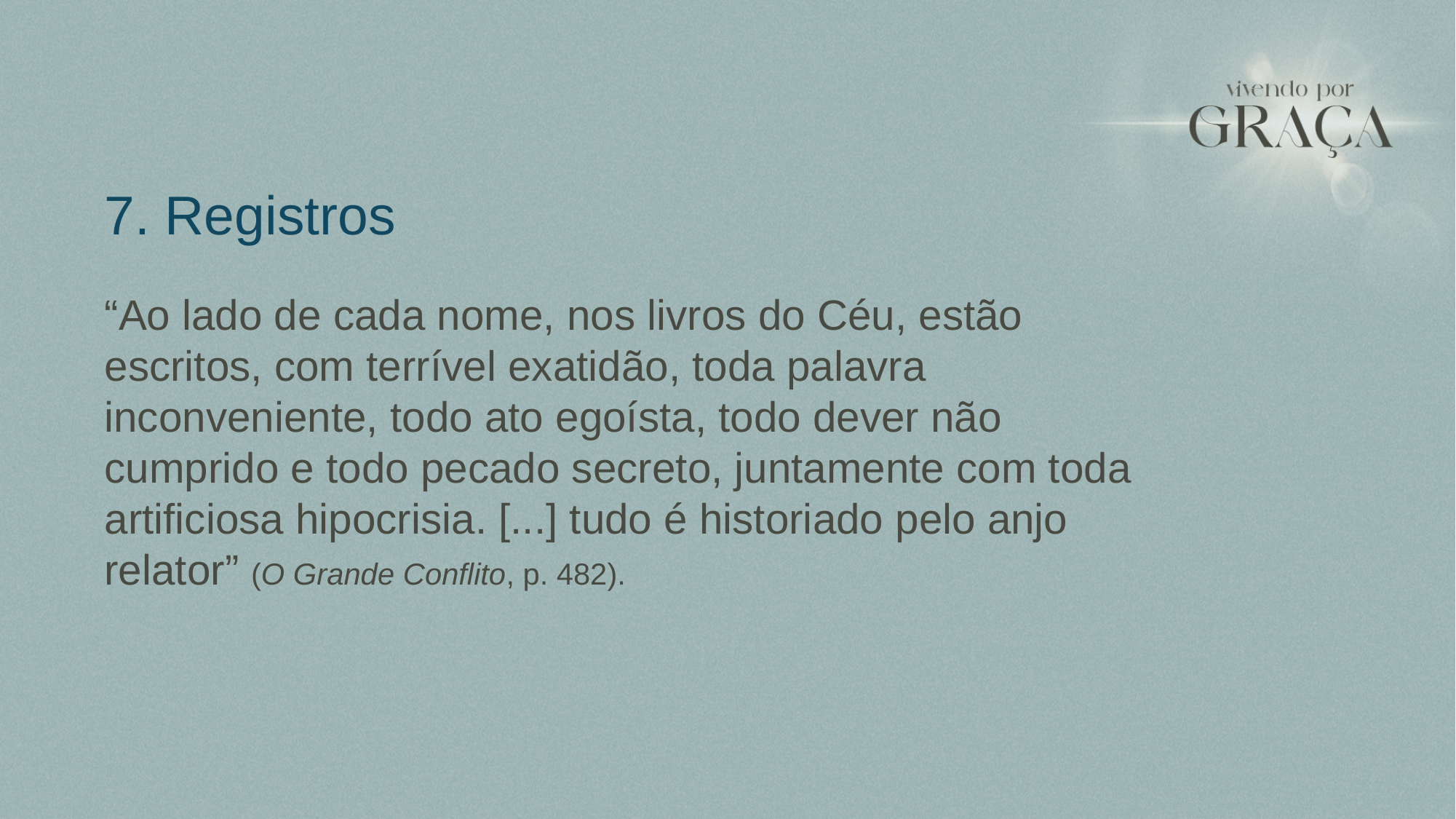

7. Registros
“Ao lado de cada nome, nos livros do Céu, estão escritos, com terrível exatidão, toda palavra inconveniente, todo ato egoísta, todo dever não cumprido e todo pecado secreto, juntamente com toda artificiosa hipocrisia. [...] tudo é historiado pelo anjo relator” (O Grande Conflito, p. 482).